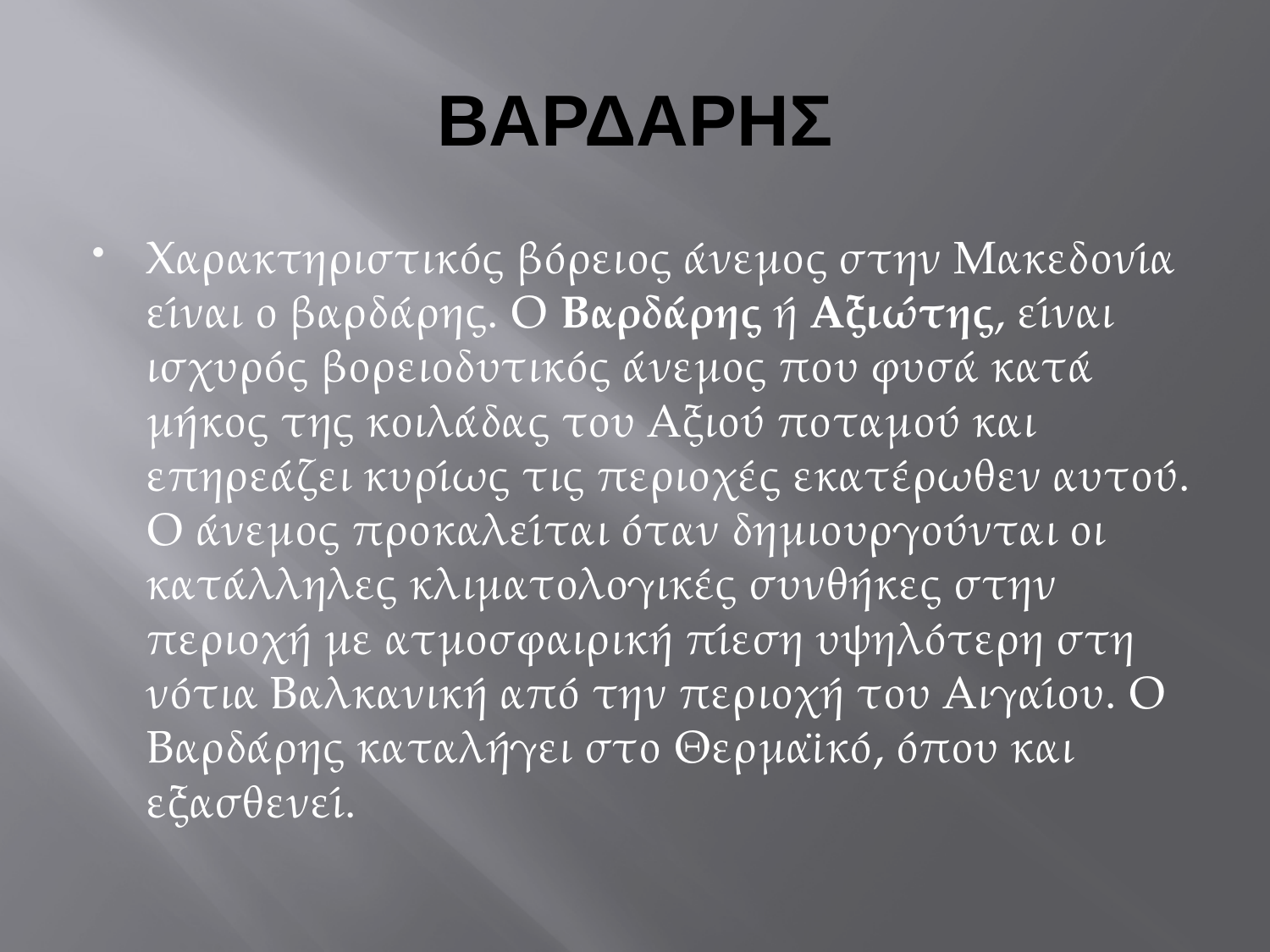

# ΒΑΡΔΑΡΗΣ
Χαρακτηριστικός βόρειος άνεμος στην Μακεδονία είναι ο βαρδάρης. Ο Βαρδάρης ή Αξιώτης, είναι ισχυρός βορειοδυτικός άνεμος που φυσά κατά μήκος της κοιλάδας του Αξιού ποταμού και επηρεάζει κυρίως τις περιοχές εκατέρωθεν αυτού. Ο άνεμος προκαλείται όταν δημιουργούνται οι κατάλληλες κλιματολογικές συνθήκες στην περιοχή με ατμοσφαιρική πίεση υψηλότερη στη νότια Βαλκανική από την περιοχή του Αιγαίου. Ο Βαρδάρης καταλήγει στο Θερμαϊκό, όπου και εξασθενεί.